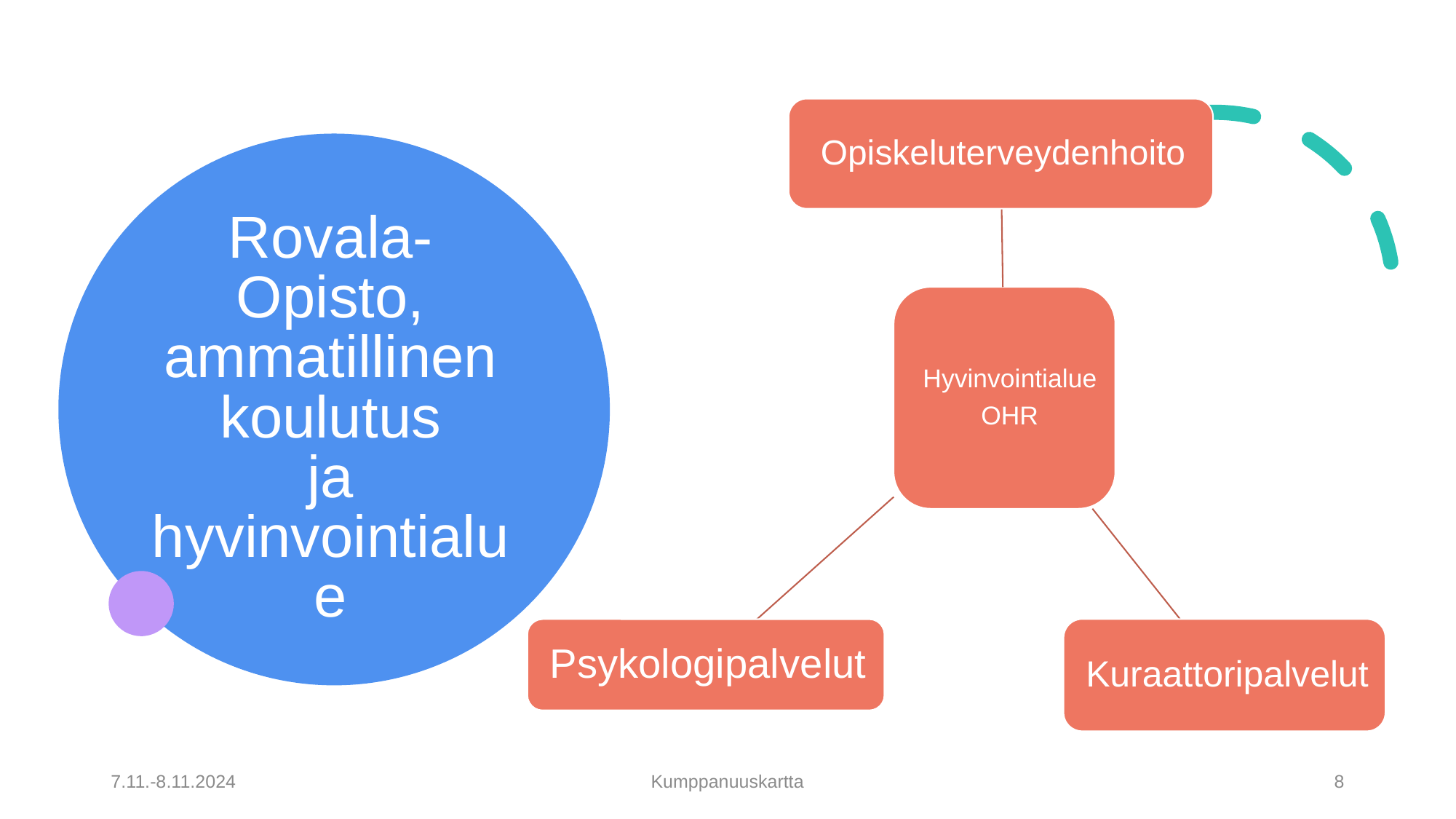

Hyvinvointialue
OHR
Opiskeluterveydenhoito
Kuraattoripalvelut
Psykologipalvelut
# Rovala-Opisto, ammatillinen koulutus ja hyvinvointialue
7.11.-8.11.2024
Kumppanuuskartta
8